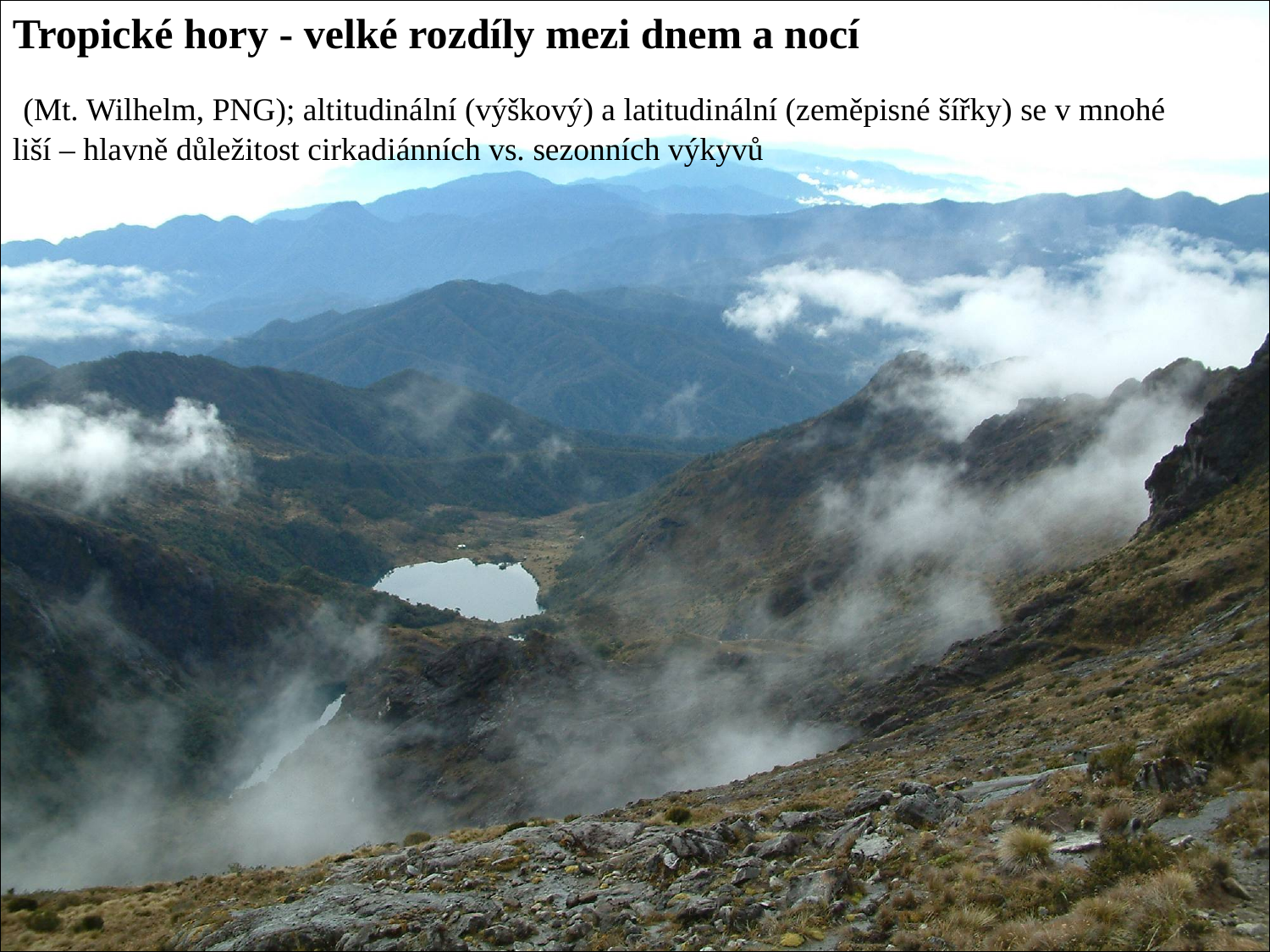

Tropické hory - velké rozdíly mezi dnem a nocí
 (Mt. Wilhelm, PNG); altitudinální (výškový) a latitudinální (zeměpisné šířky) se v mnohé liší – hlavně důležitost cirkadiánních vs. sezonních výkyvů
#